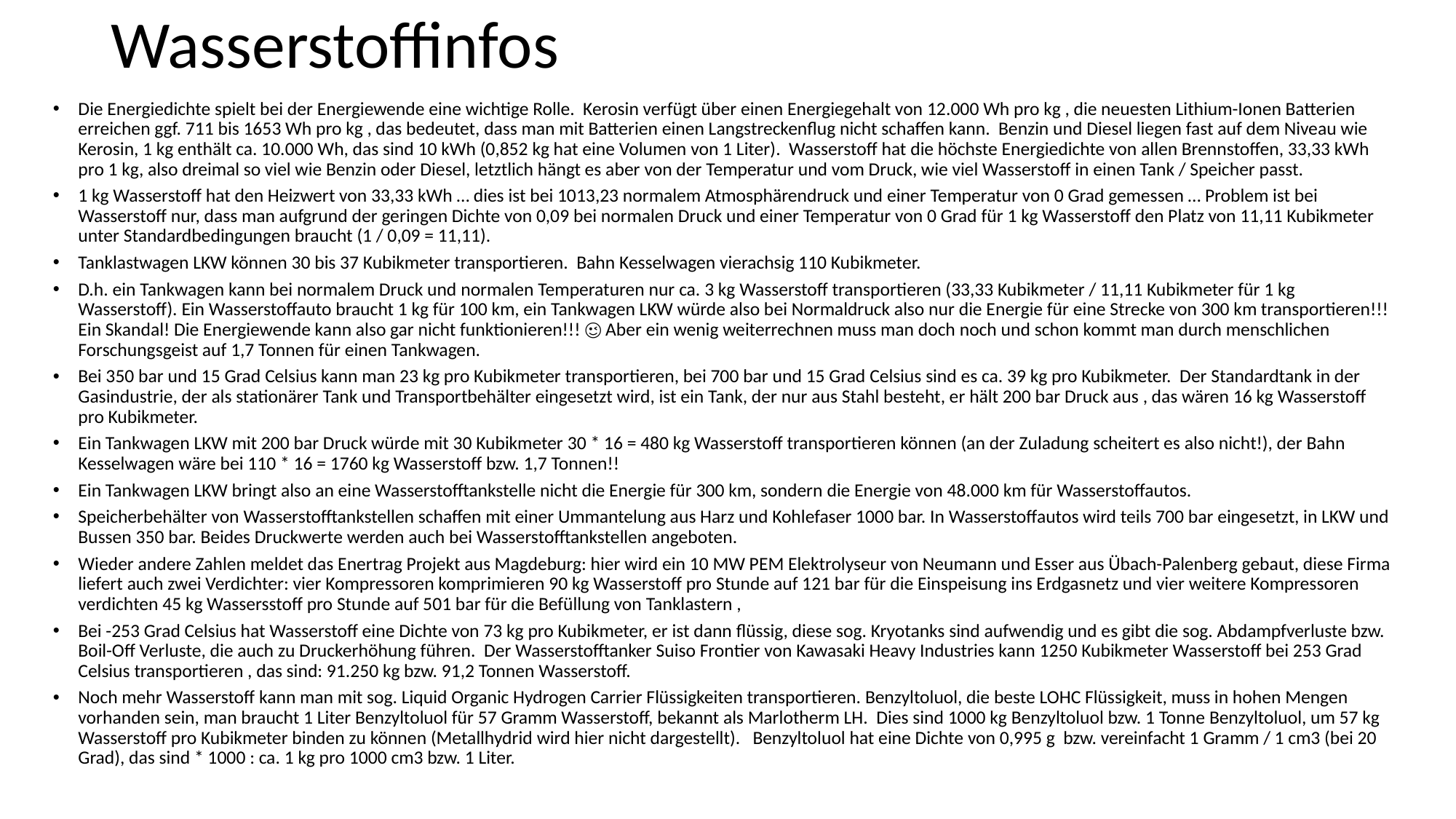

# Wasserstoffinfos
Die Energiedichte spielt bei der Energiewende eine wichtige Rolle.  Kerosin verfügt über einen Energiegehalt von 12.000 Wh pro kg , die neuesten Lithium-Ionen Batterien erreichen ggf. 711 bis 1653 Wh pro kg , das bedeutet, dass man mit Batterien einen Langstreckenflug nicht schaffen kann.  Benzin und Diesel liegen fast auf dem Niveau wie Kerosin, 1 kg enthält ca. 10.000 Wh, das sind 10 kWh (0,852 kg hat eine Volumen von 1 Liter).  Wasserstoff hat die höchste Energiedichte von allen Brennstoffen, 33,33 kWh pro 1 kg, also dreimal so viel wie Benzin oder Diesel, letztlich hängt es aber von der Temperatur und vom Druck, wie viel Wasserstoff in einen Tank / Speicher passt.
1 kg Wasserstoff hat den Heizwert von 33,33 kWh … dies ist bei 1013,23 normalem Atmosphärendruck und einer Temperatur von 0 Grad gemessen … Problem ist bei Wasserstoff nur, dass man aufgrund der geringen Dichte von 0,09 bei normalen Druck und einer Temperatur von 0 Grad für 1 kg Wasserstoff den Platz von 11,11 Kubikmeter unter Standardbedingungen braucht (1 / 0,09 = 11,11).
Tanklastwagen LKW können 30 bis 37 Kubikmeter transportieren.  Bahn Kesselwagen vierachsig 110 Kubikmeter.
D.h. ein Tankwagen kann bei normalem Druck und normalen Temperaturen nur ca. 3 kg Wasserstoff transportieren (33,33 Kubikmeter / 11,11 Kubikmeter für 1 kg Wasserstoff). Ein Wasserstoffauto braucht 1 kg für 100 km, ein Tankwagen LKW würde also bei Normaldruck also nur die Energie für eine Strecke von 300 km transportieren!!! Ein Skandal! Die Energiewende kann also gar nicht funktionieren!!! 😉 Aber ein wenig weiterrechnen muss man doch noch und schon kommt man durch menschlichen Forschungsgeist auf 1,7 Tonnen für einen Tankwagen.
Bei 350 bar und 15 Grad Celsius kann man 23 kg pro Kubikmeter transportieren, bei 700 bar und 15 Grad Celsius sind es ca. 39 kg pro Kubikmeter.  Der Standardtank in der Gasindustrie, der als stationärer Tank und Transportbehälter eingesetzt wird, ist ein Tank, der nur aus Stahl besteht, er hält 200 bar Druck aus , das wären 16 kg Wasserstoff pro Kubikmeter.
Ein Tankwagen LKW mit 200 bar Druck würde mit 30 Kubikmeter 30 * 16 = 480 kg Wasserstoff transportieren können (an der Zuladung scheitert es also nicht!), der Bahn Kesselwagen wäre bei 110 * 16 = 1760 kg Wasserstoff bzw. 1,7 Tonnen!!
Ein Tankwagen LKW bringt also an eine Wasserstofftankstelle nicht die Energie für 300 km, sondern die Energie von 48.000 km für Wasserstoffautos.
Speicherbehälter von Wasserstofftankstellen schaffen mit einer Ummantelung aus Harz und Kohlefaser 1000 bar. In Wasserstoffautos wird teils 700 bar eingesetzt, in LKW und Bussen 350 bar. Beides Druckwerte werden auch bei Wasserstofftankstellen angeboten.
Wieder andere Zahlen meldet das Enertrag Projekt aus Magdeburg: hier wird ein 10 MW PEM Elektrolyseur von Neumann und Esser aus Übach-Palenberg gebaut, diese Firma liefert auch zwei Verdichter: vier Kompressoren komprimieren 90 kg Wasserstoff pro Stunde auf 121 bar für die Einspeisung ins Erdgasnetz und vier weitere Kompressoren verdichten 45 kg Wassersstoff pro Stunde auf 501 bar für die Befüllung von Tanklastern ,
Bei -253 Grad Celsius hat Wasserstoff eine Dichte von 73 kg pro Kubikmeter, er ist dann flüssig, diese sog. Kryotanks sind aufwendig und es gibt die sog. Abdampfverluste bzw. Boil-Off Verluste, die auch zu Druckerhöhung führen.  Der Wasserstofftanker Suiso Frontier von Kawasaki Heavy Industries kann 1250 Kubikmeter Wasserstoff bei 253 Grad Celsius transportieren , das sind: 91.250 kg bzw. 91,2 Tonnen Wasserstoff.
Noch mehr Wasserstoff kann man mit sog. Liquid Organic Hydrogen Carrier Flüssigkeiten transportieren. Benzyltoluol, die beste LOHC Flüssigkeit, muss in hohen Mengen vorhanden sein, man braucht 1 Liter Benzyltoluol für 57 Gramm Wasserstoff, bekannt als Marlotherm LH.  Dies sind 1000 kg Benzyltoluol bzw. 1 Tonne Benzyltoluol, um 57 kg Wasserstoff pro Kubikmeter binden zu können (Metallhydrid wird hier nicht dargestellt).   Benzyltoluol hat eine Dichte von 0,995 g  bzw. vereinfacht 1 Gramm / 1 cm3 (bei 20 Grad), das sind * 1000 : ca. 1 kg pro 1000 cm3 bzw. 1 Liter.